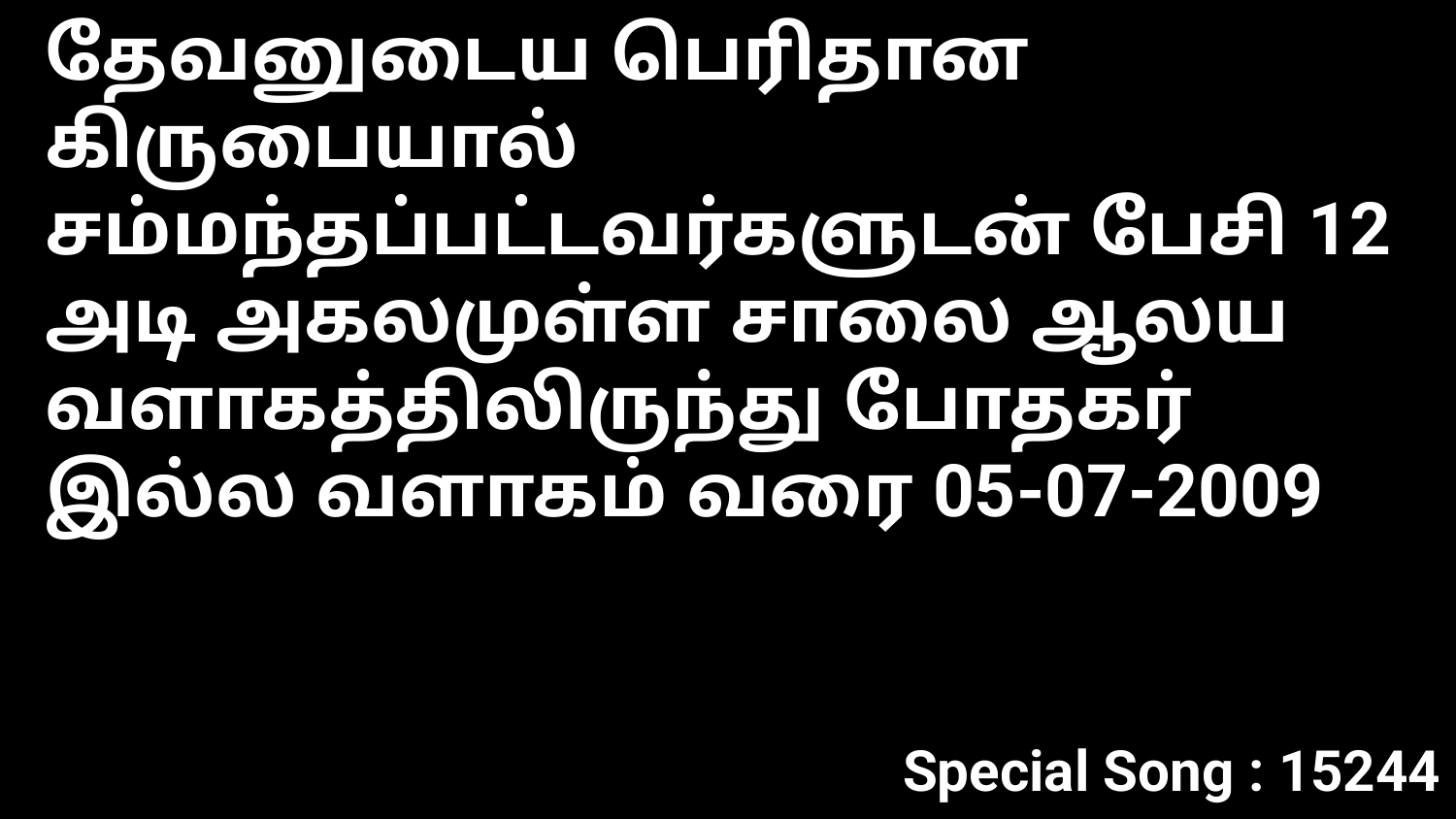

தேவனுடைய பெரிதான கிருபையால் சம்மந்தப்பட்டவர்களுடன் பேசி 12 அடி அகலமுள்ள சாலை ஆலய வளாகத்திலிருந்து போதகர் இல்ல வளாகம் வரை 05-07-2009

Special Song : 15244